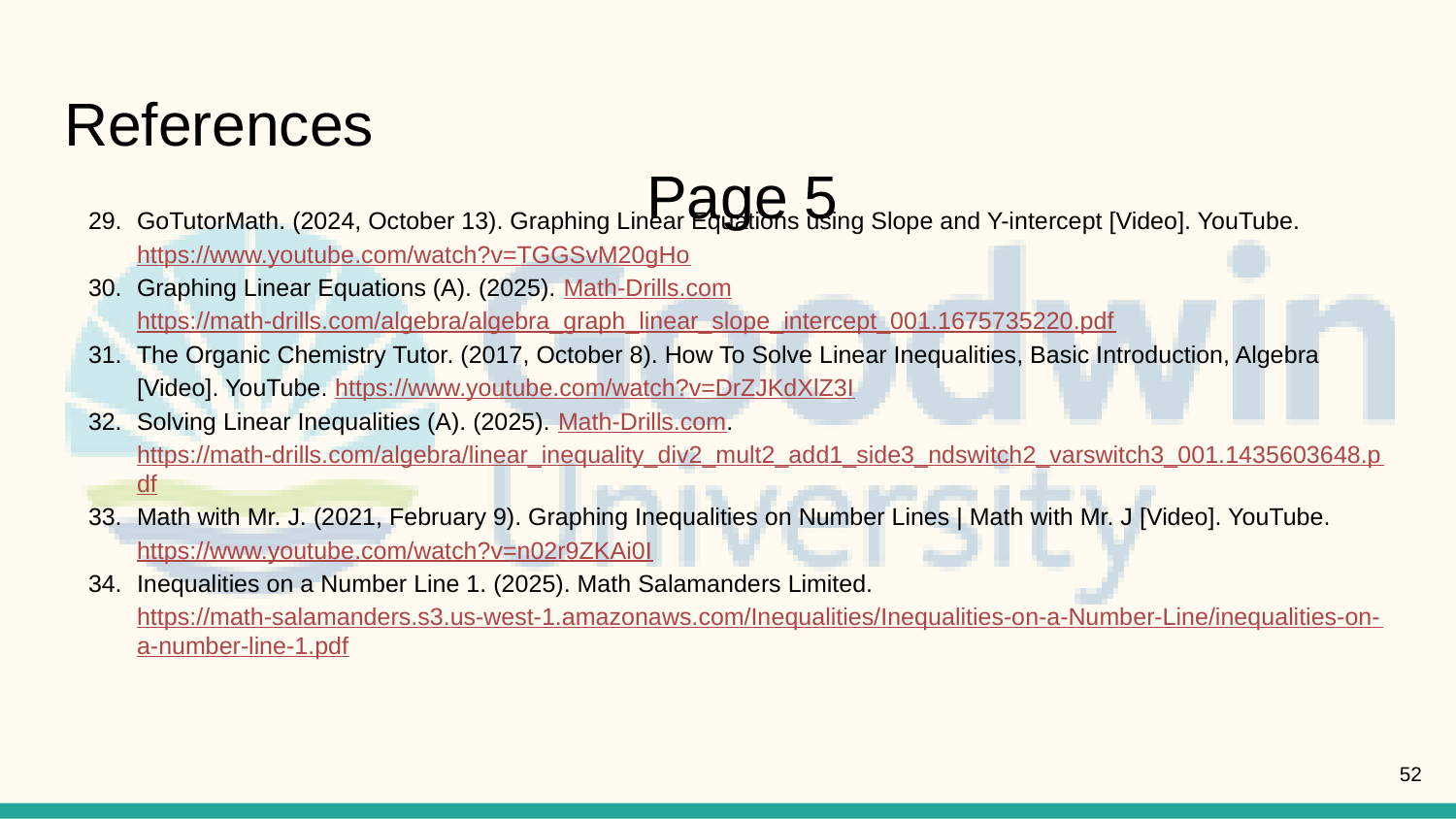

# References											Page 5
GoTutorMath. (2024, October 13). Graphing Linear Equations using Slope and Y-intercept [Video]. YouTube. https://www.youtube.com/watch?v=TGGSvM20gHo
Graphing Linear Equations (A). (2025). Math-Drills.com https://math-drills.com/algebra/algebra_graph_linear_slope_intercept_001.1675735220.pdf
The Organic Chemistry Tutor. (2017, October 8). How To Solve Linear Inequalities, Basic Introduction, Algebra [Video]. YouTube. https://www.youtube.com/watch?v=DrZJKdXlZ3I
Solving Linear Inequalities (A). (2025). Math-Drills.com. https://math-drills.com/algebra/linear_inequality_div2_mult2_add1_side3_ndswitch2_varswitch3_001.1435603648.pdf
Math with Mr. J. (2021, February 9). Graphing Inequalities on Number Lines | Math with Mr. J [Video]. YouTube. https://www.youtube.com/watch?v=n02r9ZKAi0I
Inequalities on a Number Line 1. (2025). Math Salamanders Limited. https://math-salamanders.s3.us-west-1.amazonaws.com/Inequalities/Inequalities-on-a-Number-Line/inequalities-on-a-number-line-1.pdf
52